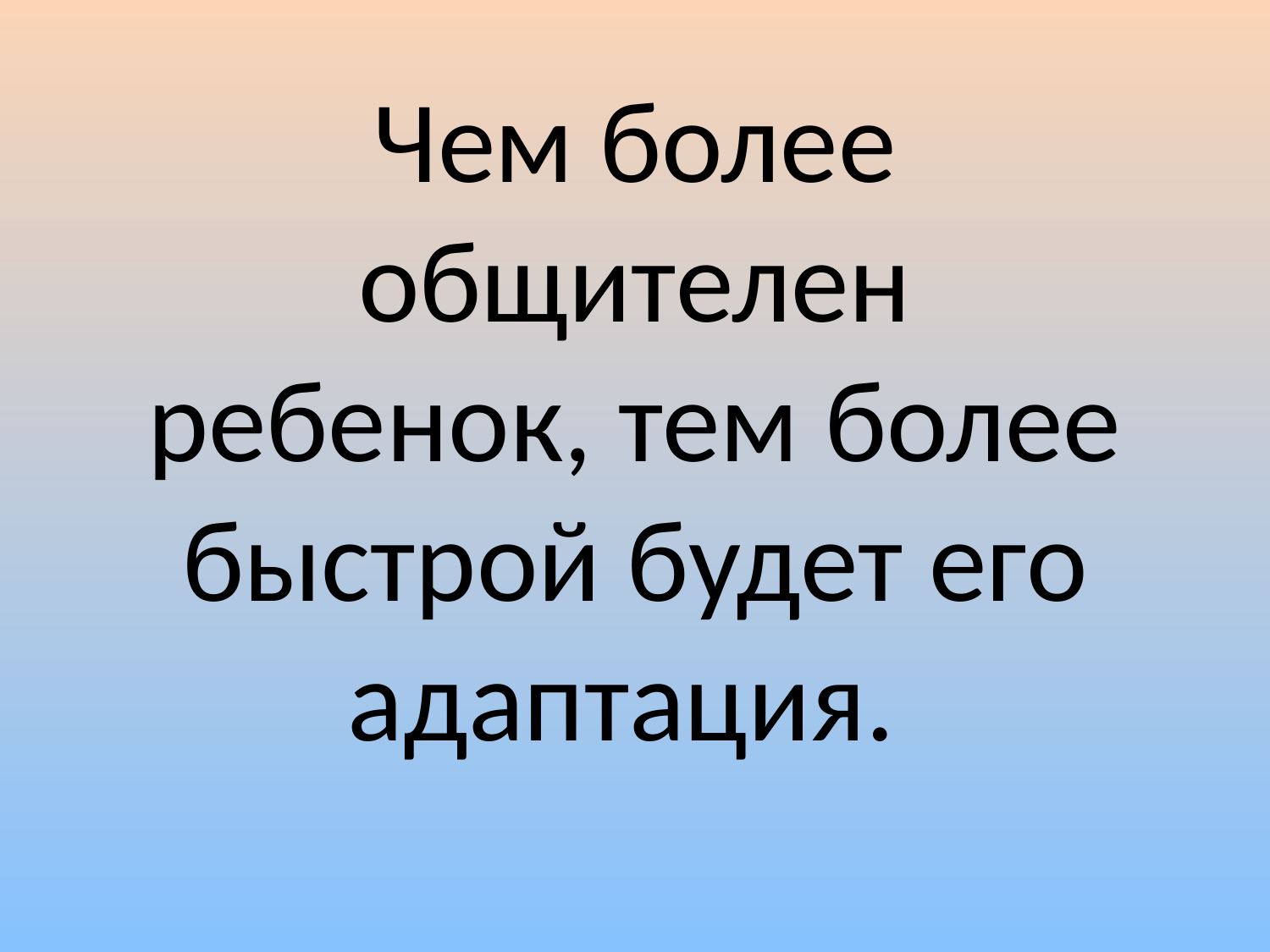

Чем более общителен ребенок, тем более быстрой будет его адаптация.